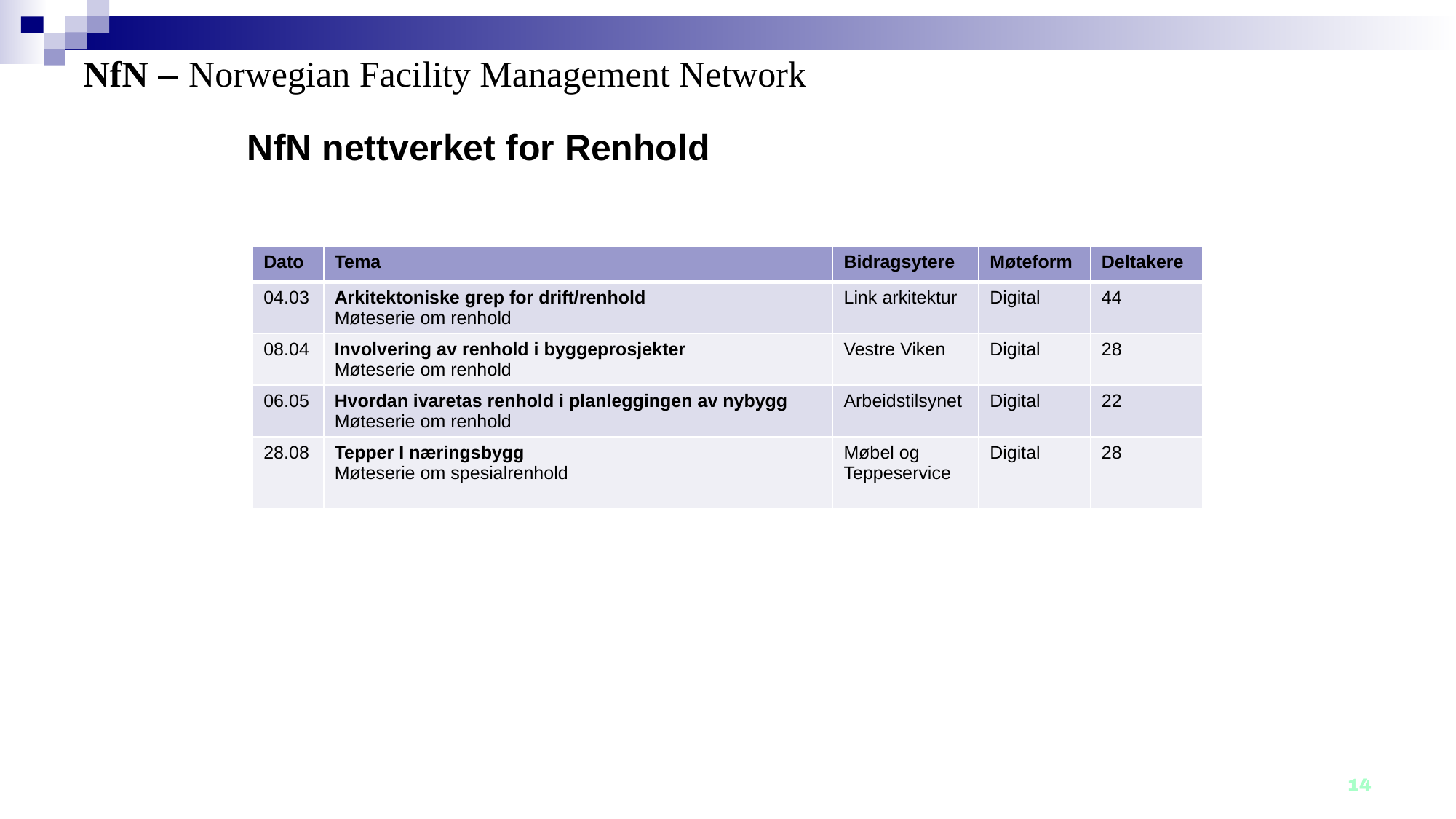

# NfN nettverket for Renhold
| Dato | Tema | Bidragsytere | Møteform | Deltakere |
| --- | --- | --- | --- | --- |
| 04.03 | Arkitektoniske grep for drift/renhold Møteserie om renhold | Link arkitektur | Digital | 44 |
| 08.04 | Involvering av renhold i byggeprosjekter Møteserie om renhold | Vestre Viken | Digital | 28 |
| 06.05 | Hvordan ivaretas renhold i planleggingen av nybygg Møteserie om renhold | Arbeidstilsynet | Digital | 22 |
| 28.08 | Tepper I næringsbygg Møteserie om spesialrenhold | Møbel og Teppeservice | Digital | 28 |
14